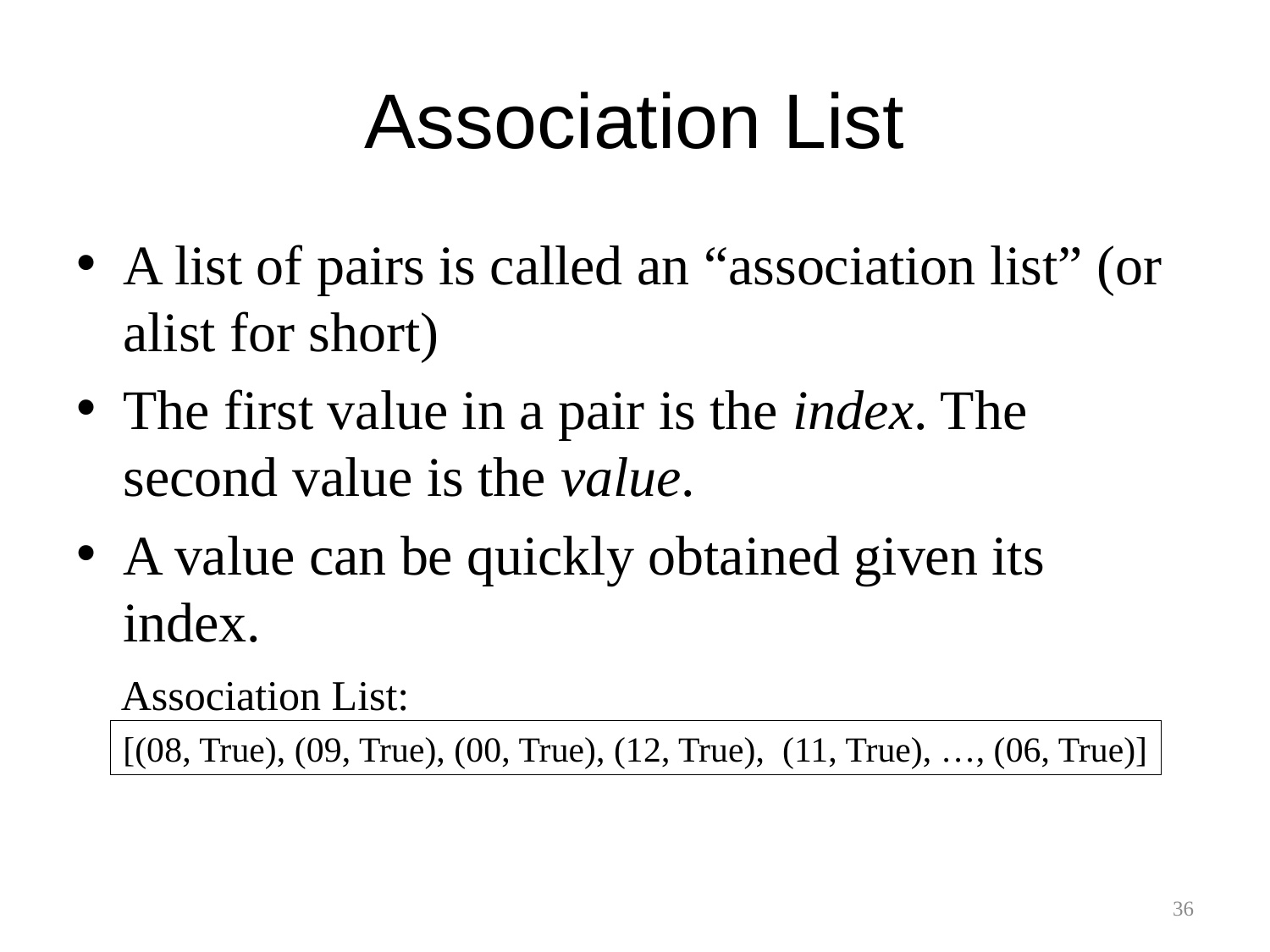

# Association List
A list of pairs is called an “association list” (or alist for short)
The first value in a pair is the index. The second value is the value.
A value can be quickly obtained given its index.
Association List:
[(08, True), (09, True), (00, True), (12, True),  (11, True), …, (06, True)]
36